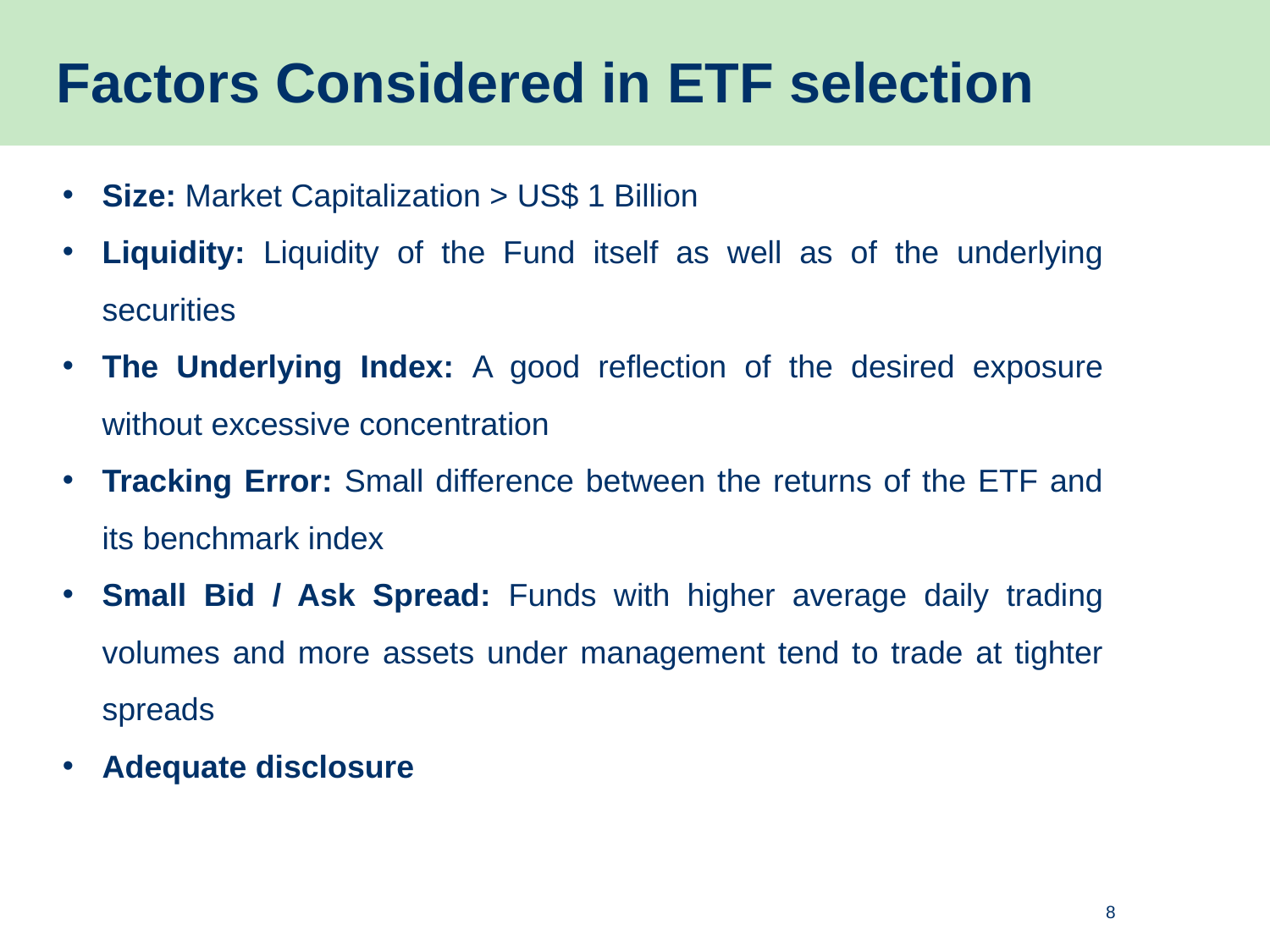

# Factors Considered in ETF selection
Size: Market Capitalization > US$ 1 Billion
Liquidity: Liquidity of the Fund itself as well as of the underlying securities
The Underlying Index: A good reflection of the desired exposure without excessive concentration
Tracking Error: Small difference between the returns of the ETF and its benchmark index
Small Bid / Ask Spread: Funds with higher average daily trading volumes and more assets under management tend to trade at tighter spreads
Adequate disclosure
8